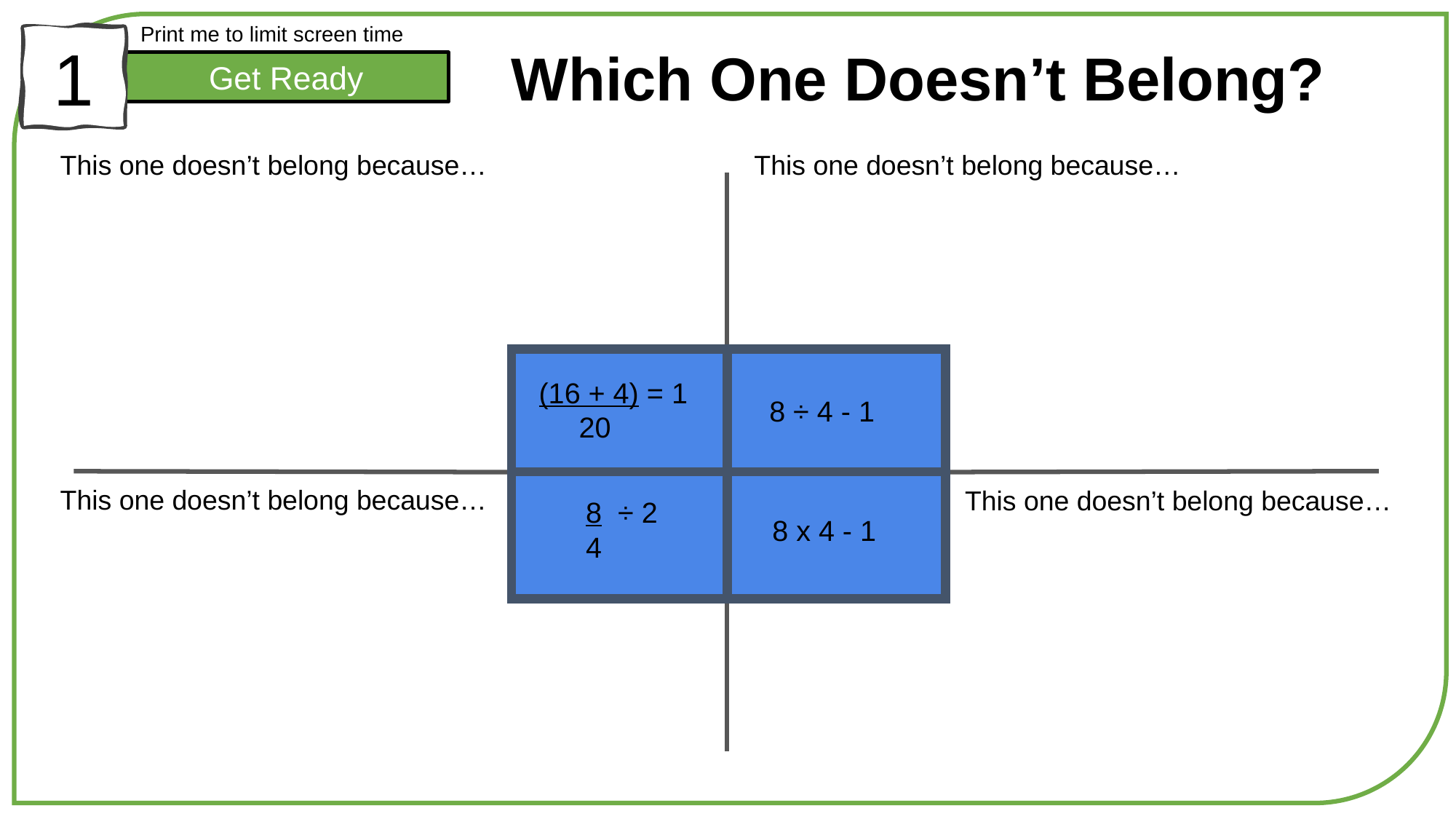

Print me to limit screen time
1
Which One Doesn’t Belong?
Get Ready
This one doesn’t belong because…
This one doesn’t belong because…

(16 + 4) = 1
     20
8 ÷ 4 - 1
8  ÷ 2
4
8 x 4 - 1
This one doesn’t belong because…
This one doesn’t belong because…